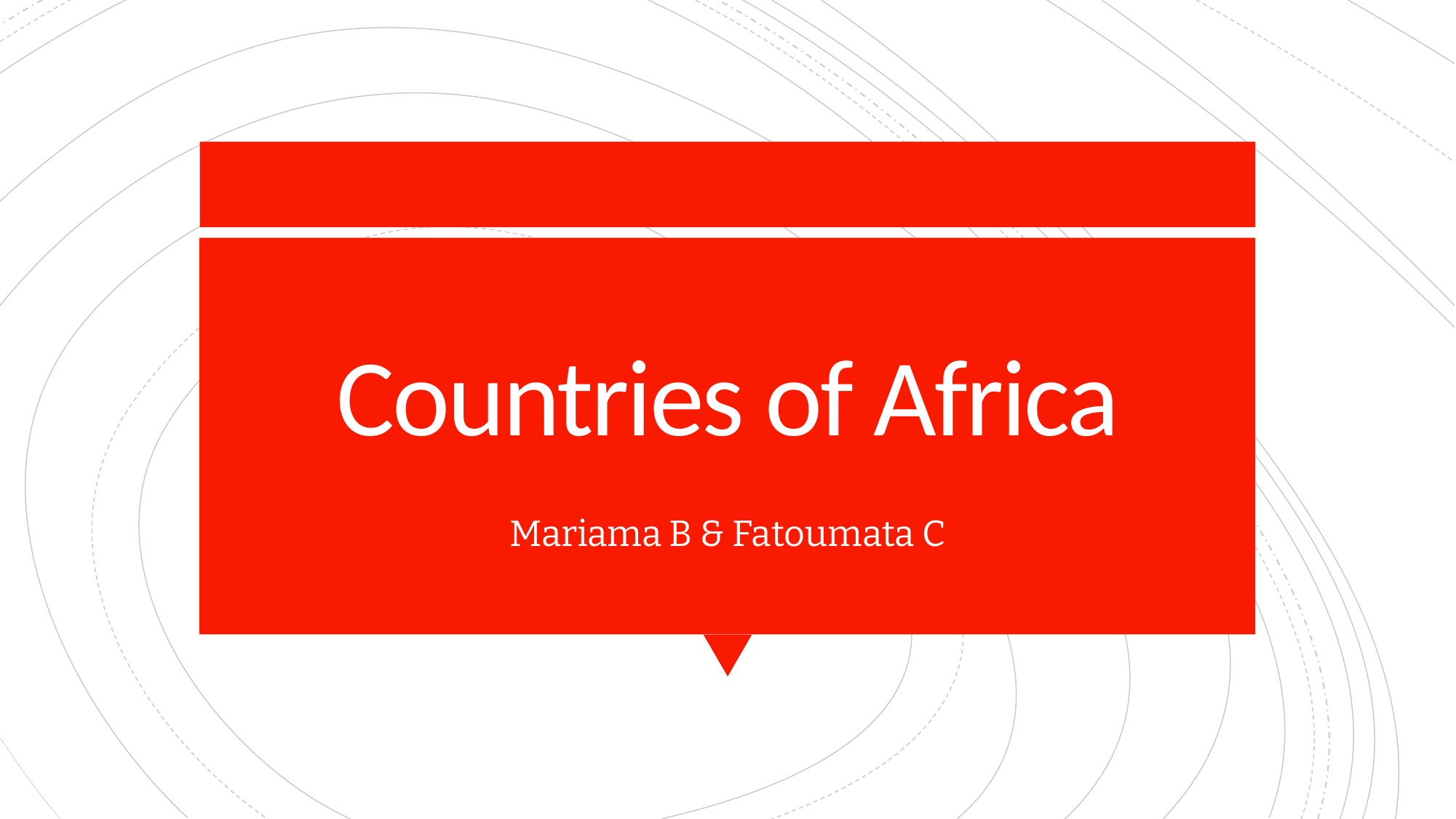

# Countries of Africa
Mariama B & Fatoumata C